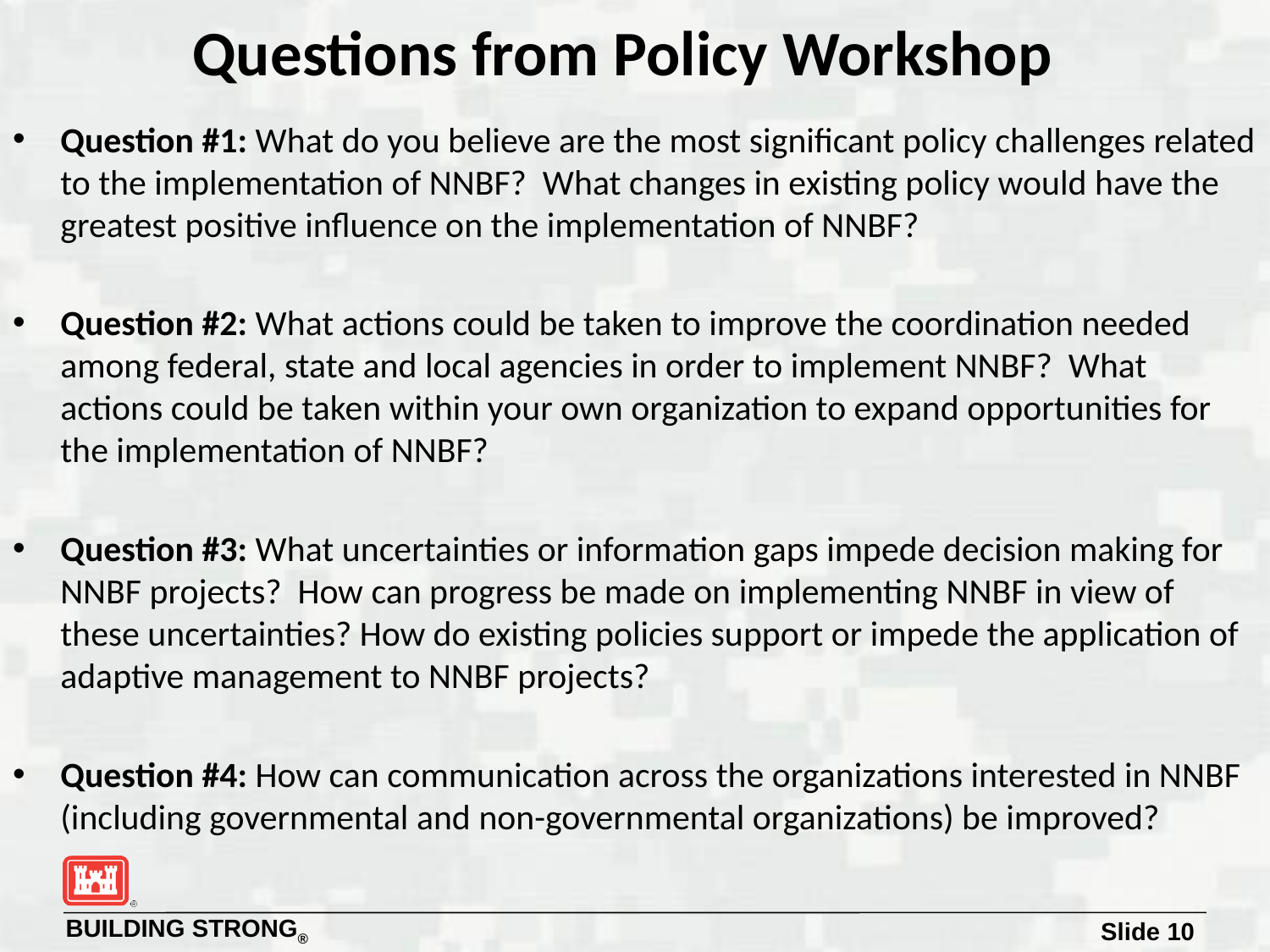

# Questions from Policy Workshop
Question #1: What do you believe are the most significant policy challenges related to the implementation of NNBF?  What changes in existing policy would have the greatest positive influence on the implementation of NNBF?

Question #2: What actions could be taken to improve the coordination needed among federal, state and local agencies in order to implement NNBF?  What actions could be taken within your own organization to expand opportunities for the implementation of NNBF?

Question #3: What uncertainties or information gaps impede decision making for NNBF projects?  How can progress be made on implementing NNBF in view of these uncertainties? How do existing policies support or impede the application of adaptive management to NNBF projects?

Question #4: How can communication across the organizations interested in NNBF (including governmental and non-governmental organizations) be improved?